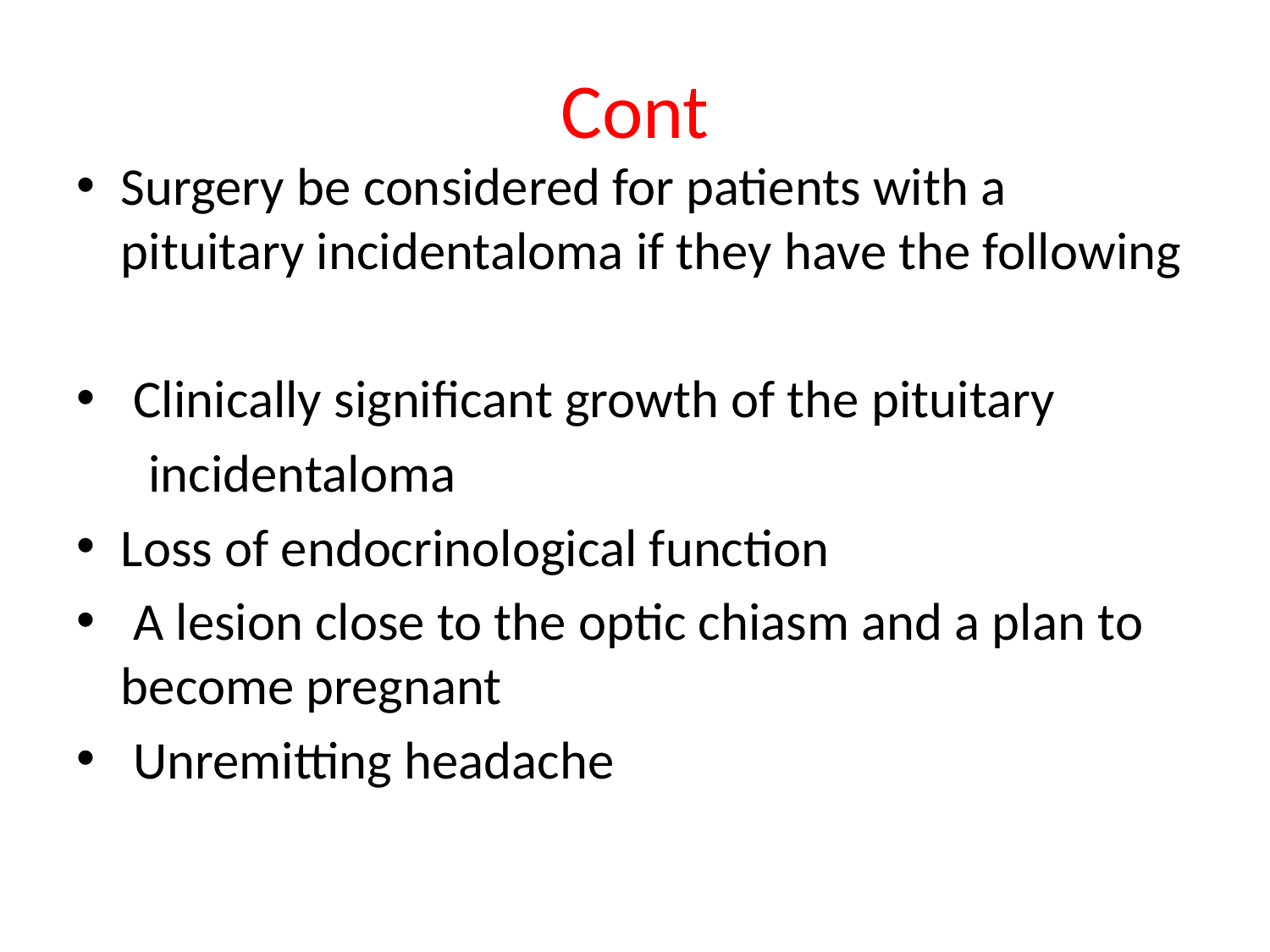

# Cont
Surgery be considered for patients with a pituitary incidentaloma if they have the following

 Clinically significant growth of the pituitary
      incidentaloma
Loss of endocrinological function
 A lesion close to the optic chiasm and a plan to become pregnant
 Unremitting headache